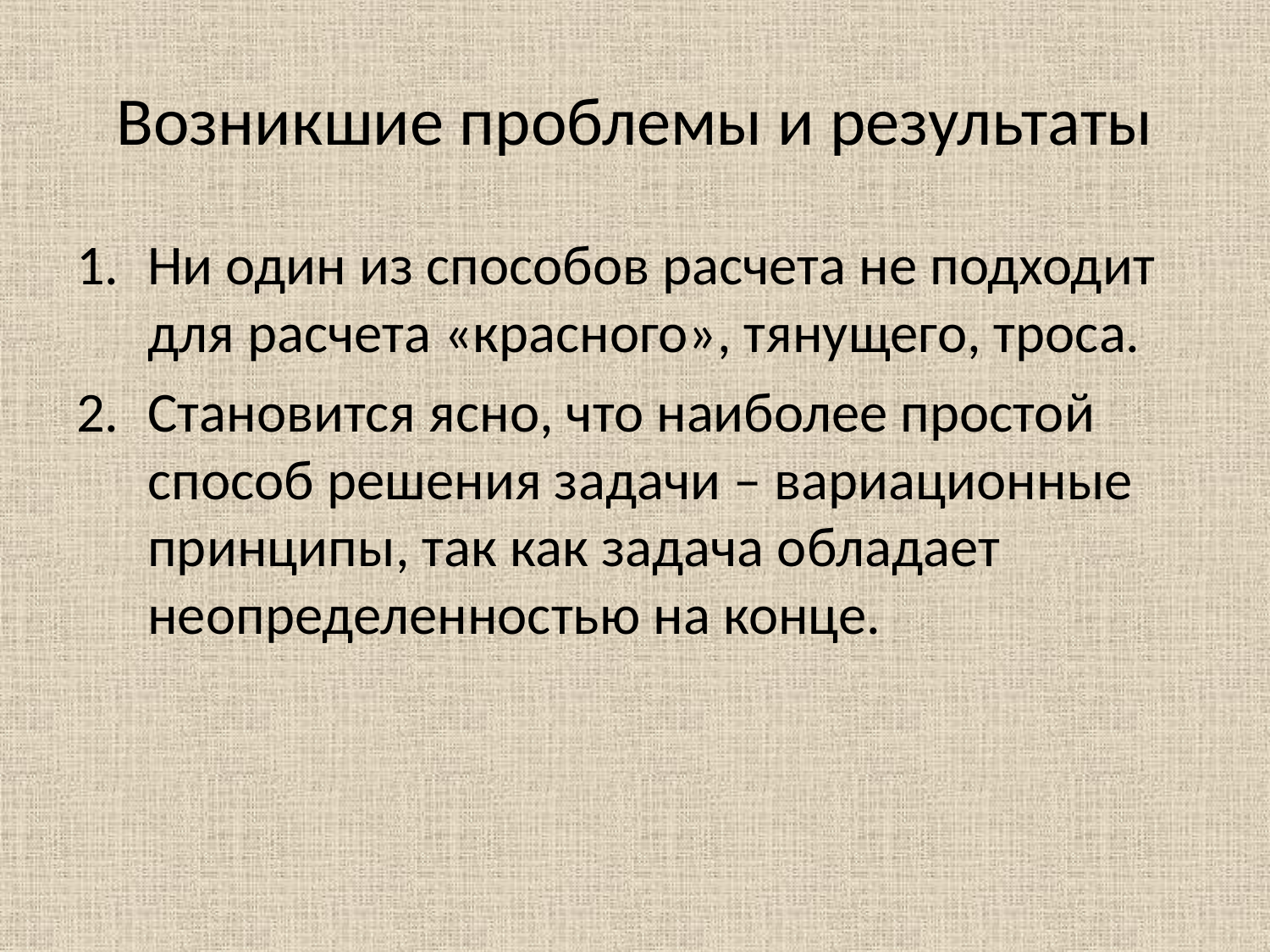

# Возникшие проблемы и результаты
Ни один из способов расчета не подходит для расчета «красного», тянущего, троса.
Становится ясно, что наиболее простой способ решения задачи – вариационные принципы, так как задача обладает неопределенностью на конце.